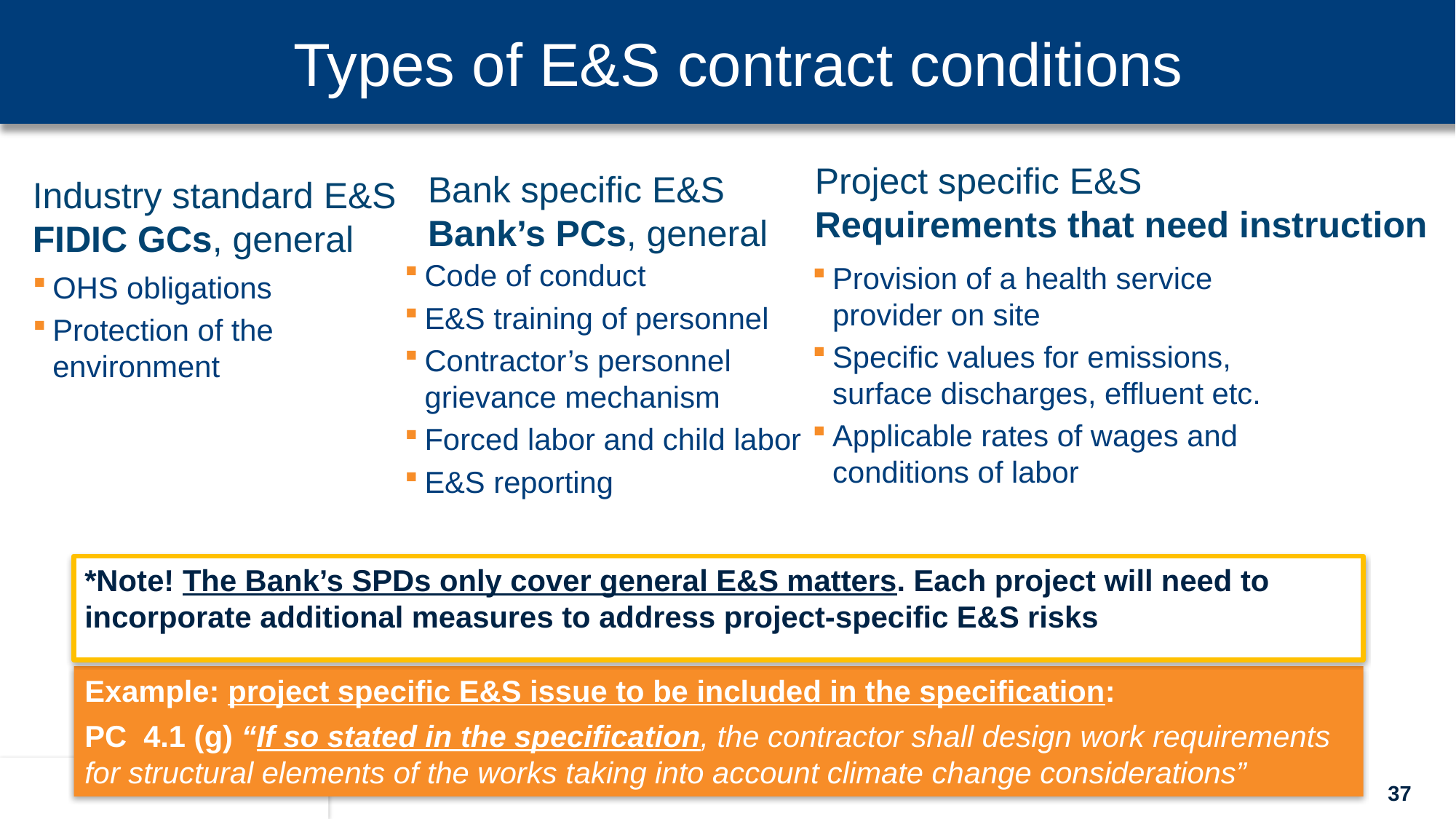

Types of E&S contract conditions
Project specific E&S
Requirements that need instruction
Bank specific E&S
Bank’s PCs, general
Industry standard E&S
FIDIC GCs, general
Code of conduct
E&S training of personnel
Contractor’s personnel grievance mechanism
Forced labor and child labor
E&S reporting
Provision of a health service provider on site
Specific values for emissions, surface discharges, effluent etc.
Applicable rates of wages and conditions of labor

OHS obligations
Protection of the environment

*Note! The Bank’s SPDs only cover general E&S matters. Each project will need to incorporate additional measures to address project-specific E&S risks
Example: project specific E&S issue to be included in the specification:
PC  4.1 (g) “If so stated in the specification, the contractor shall design work requirements for structural elements of the works taking into account climate change considerations”
37